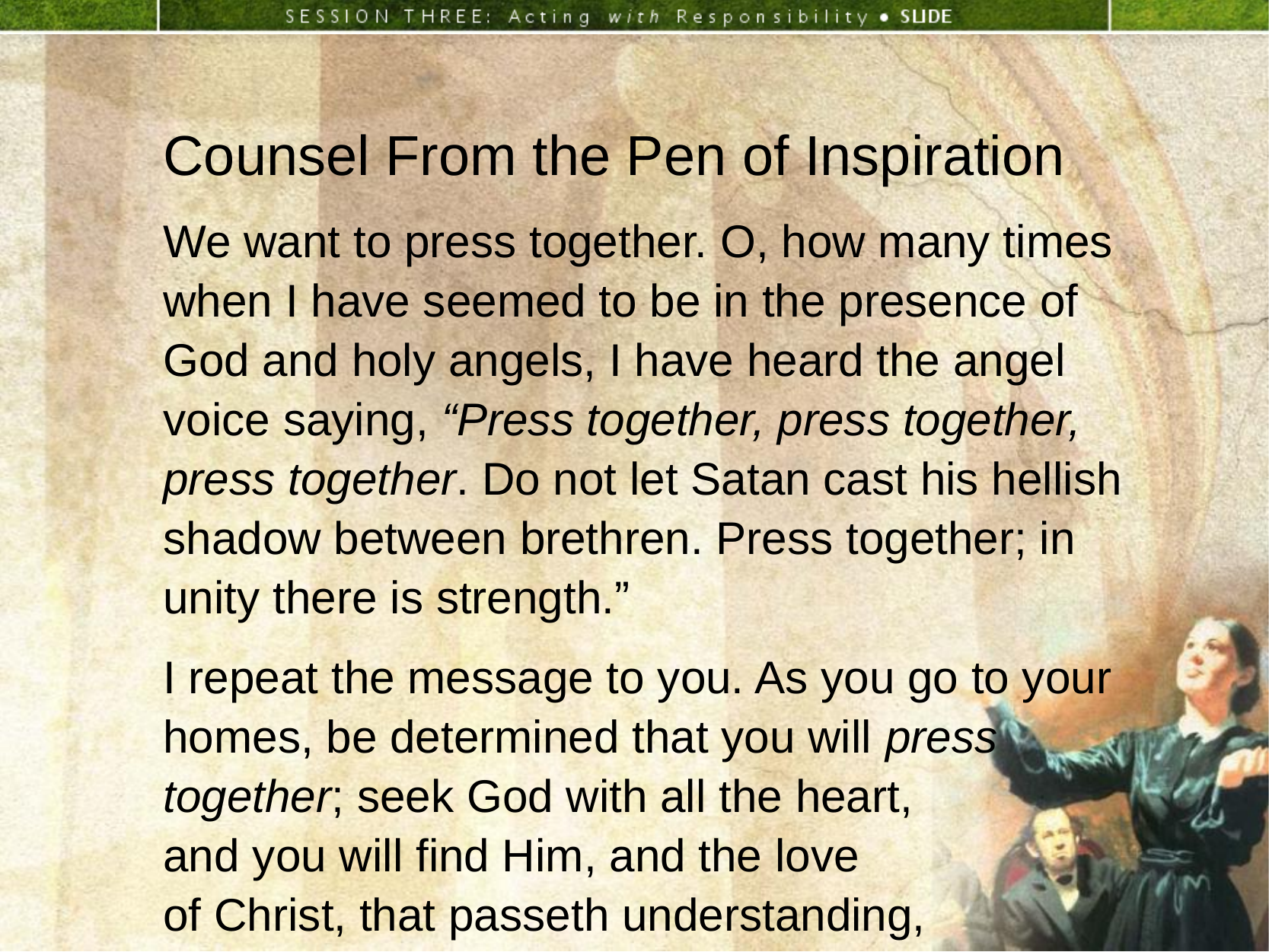

Counsel From the Pen of Inspiration
We want to press together. O, how many times when I have seemed to be in the presence of God and holy angels, I have heard the angel voice saying, “Press together, press together, press together. Do not let Satan cast his hellish shadow between brethren. Press together; in unity there is strength.”
I repeat the message to you. As you go to your homes, be determined that you will press together; seek God with all the heart,
and you will find Him, and the love
of Christ, that passeth understanding,
will come into your hearts and lives.
(GC Bulletin, April 13, 1891, Par. 34, 35)